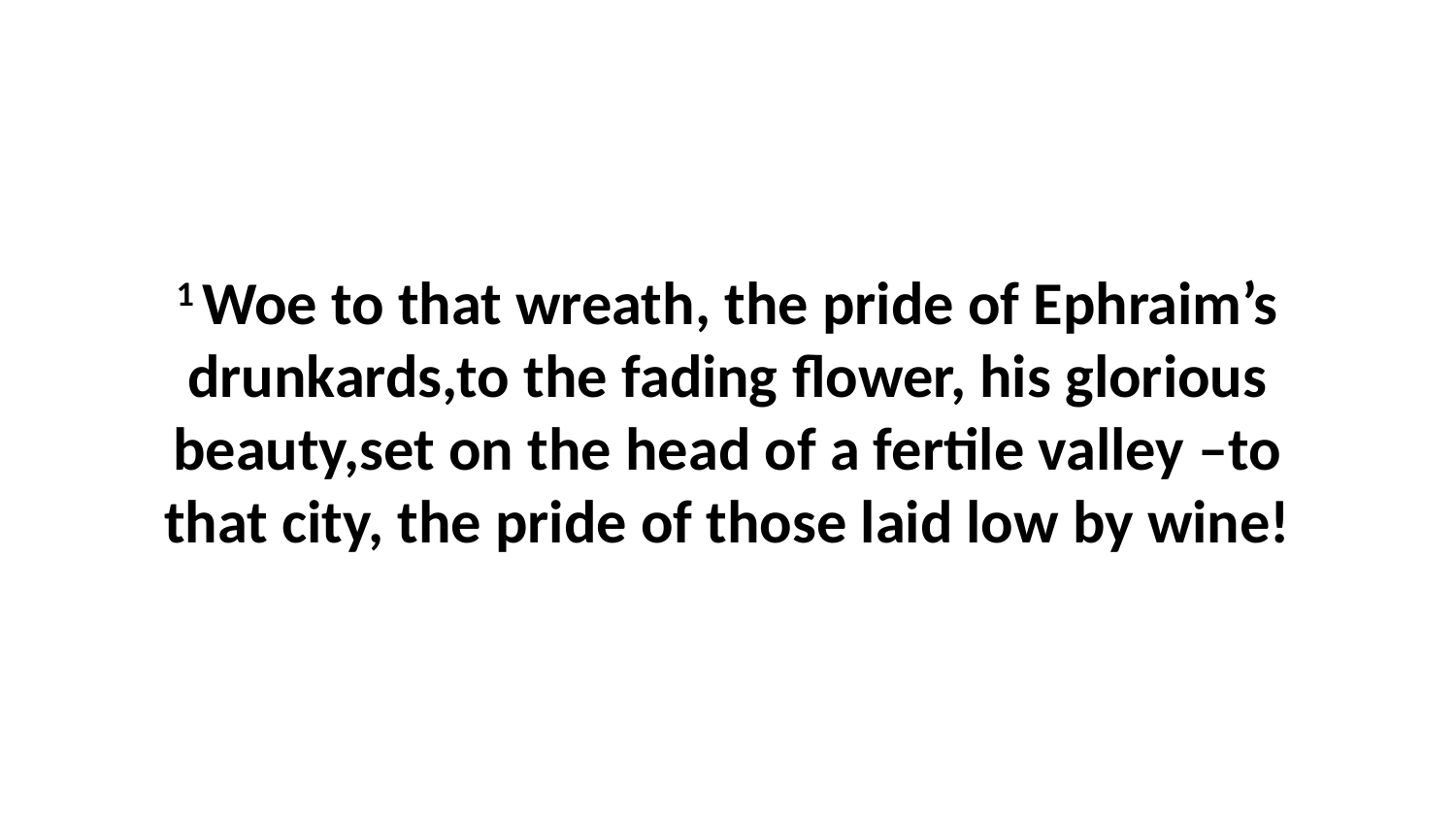

1 Woe to that wreath, the pride of Ephraim’s drunkards,to the fading flower, his glorious beauty,set on the head of a fertile valley –to that city, the pride of those laid low by wine!